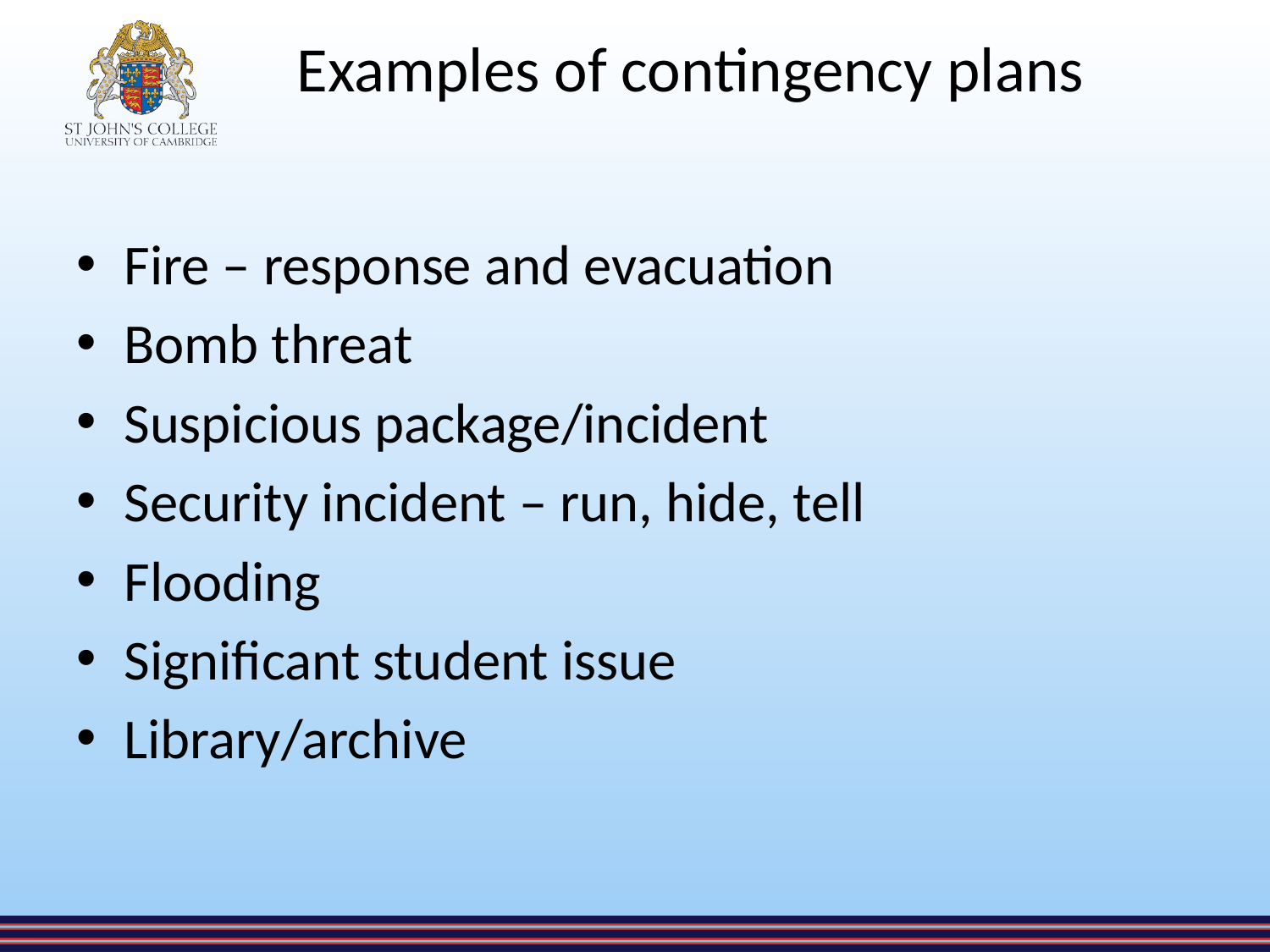

# Examples of contingency plans
Fire – response and evacuation
Bomb threat
Suspicious package/incident
Security incident – run, hide, tell
Flooding
Significant student issue
Library/archive